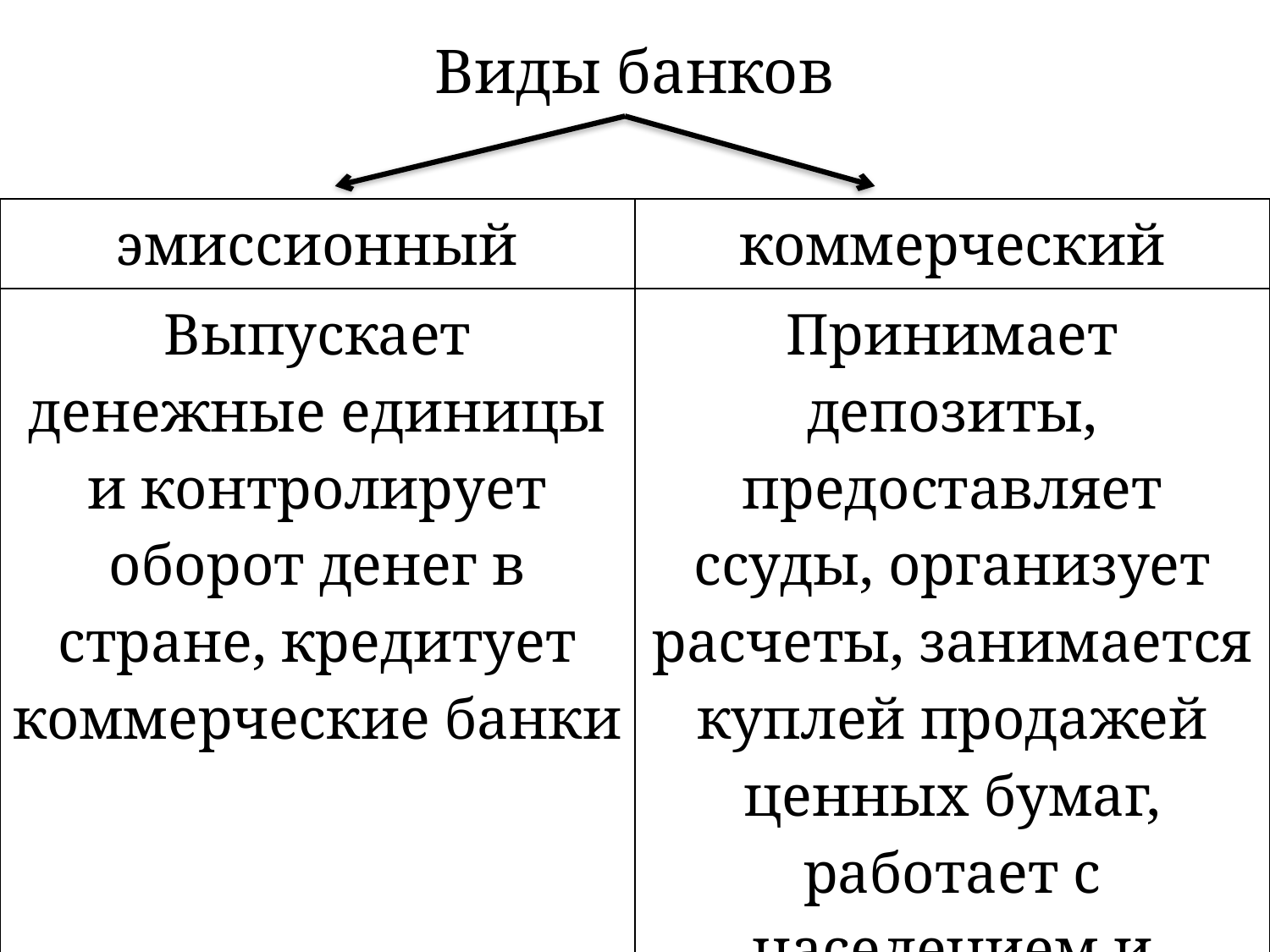

# Виды банков
| эмиссионный | коммерческий |
| --- | --- |
| Выпускает денежные единицы и контролирует оборот денег в стране, кредитует коммерческие банки | Принимает депозиты, предоставляет ссуды, организует расчеты, занимается куплей продажей ценных бумаг, работает с населением и фирмами |